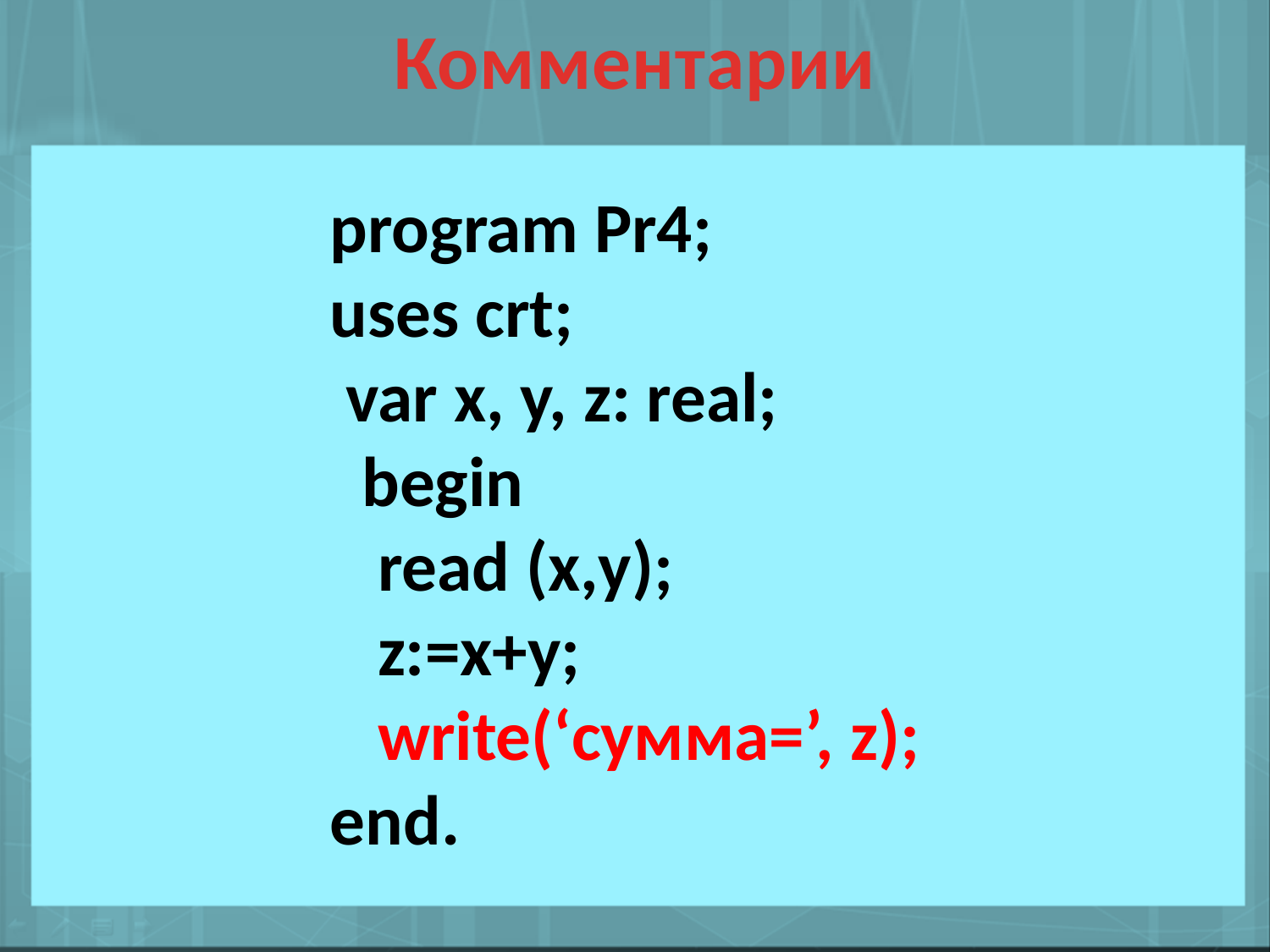

Комментарии
program Pr4;
uses crt;
 var x, y, z: real;
  begin
   read (x,y);
   z:=x+y;
   write(‘сумма=’, z);
end.